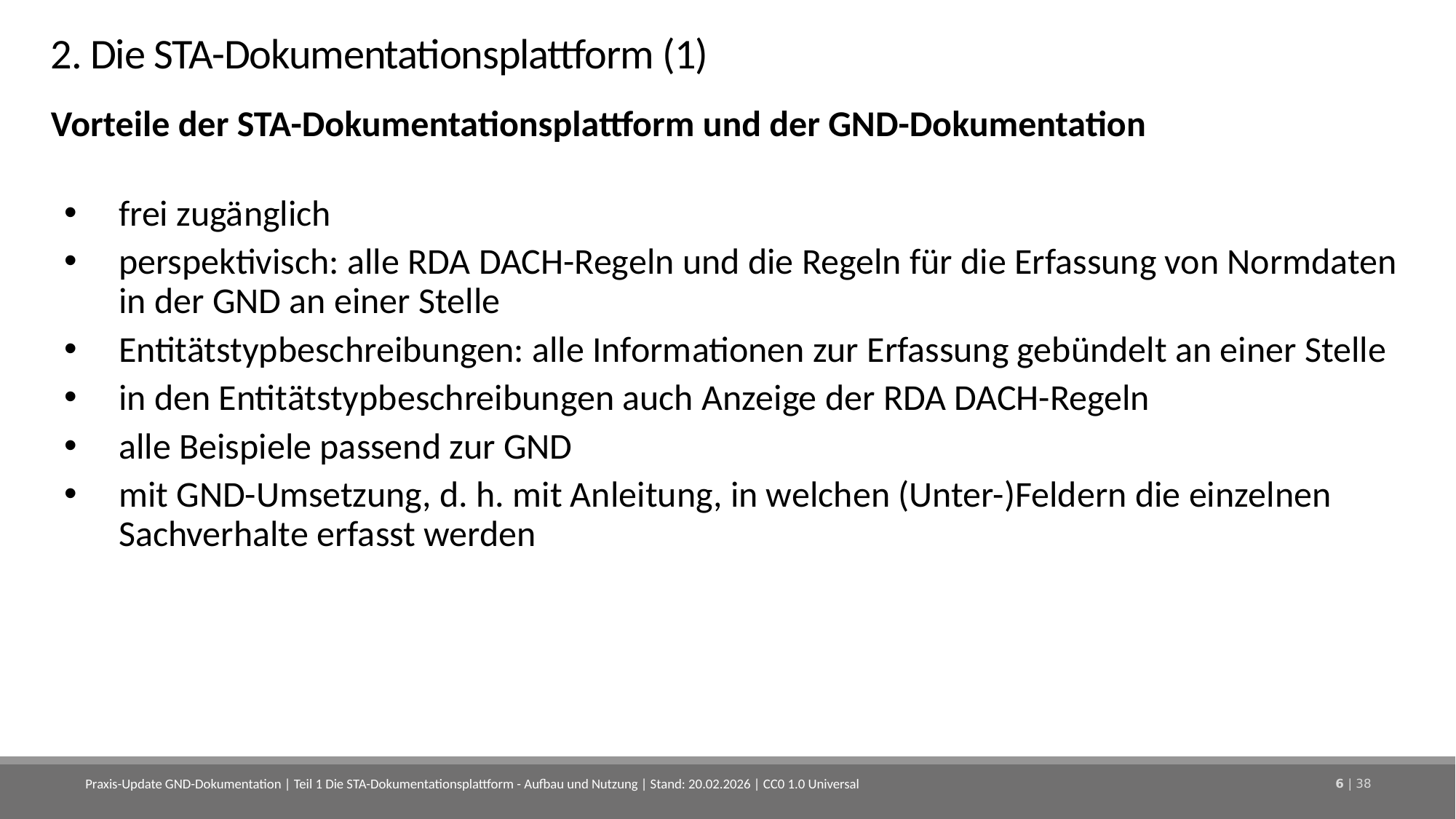

# 2. Die STA-Dokumentationsplattform (1)
Vorteile der STA-Dokumentationsplattform und der GND-Dokumentation
frei zugänglich
perspektivisch: alle RDA DACH-Regeln und die Regeln für die Erfassung von Normdaten in der GND an einer Stelle
Entitätstypbeschreibungen: alle Informationen zur Erfassung gebündelt an einer Stelle
in den Entitätstypbeschreibungen auch Anzeige der RDA DACH-Regeln
alle Beispiele passend zur GND
mit GND-Umsetzung, d. h. mit Anleitung, in welchen (Unter-)Feldern die einzelnen Sachverhalte erfasst werden

Praxis-Update GND-Dokumentation | Teil 1 Die STA-Dokumentationsplattform - Aufbau und Nutzung | Stand: 20.02.2026 | CC0 1.0 Universal
6 | 38